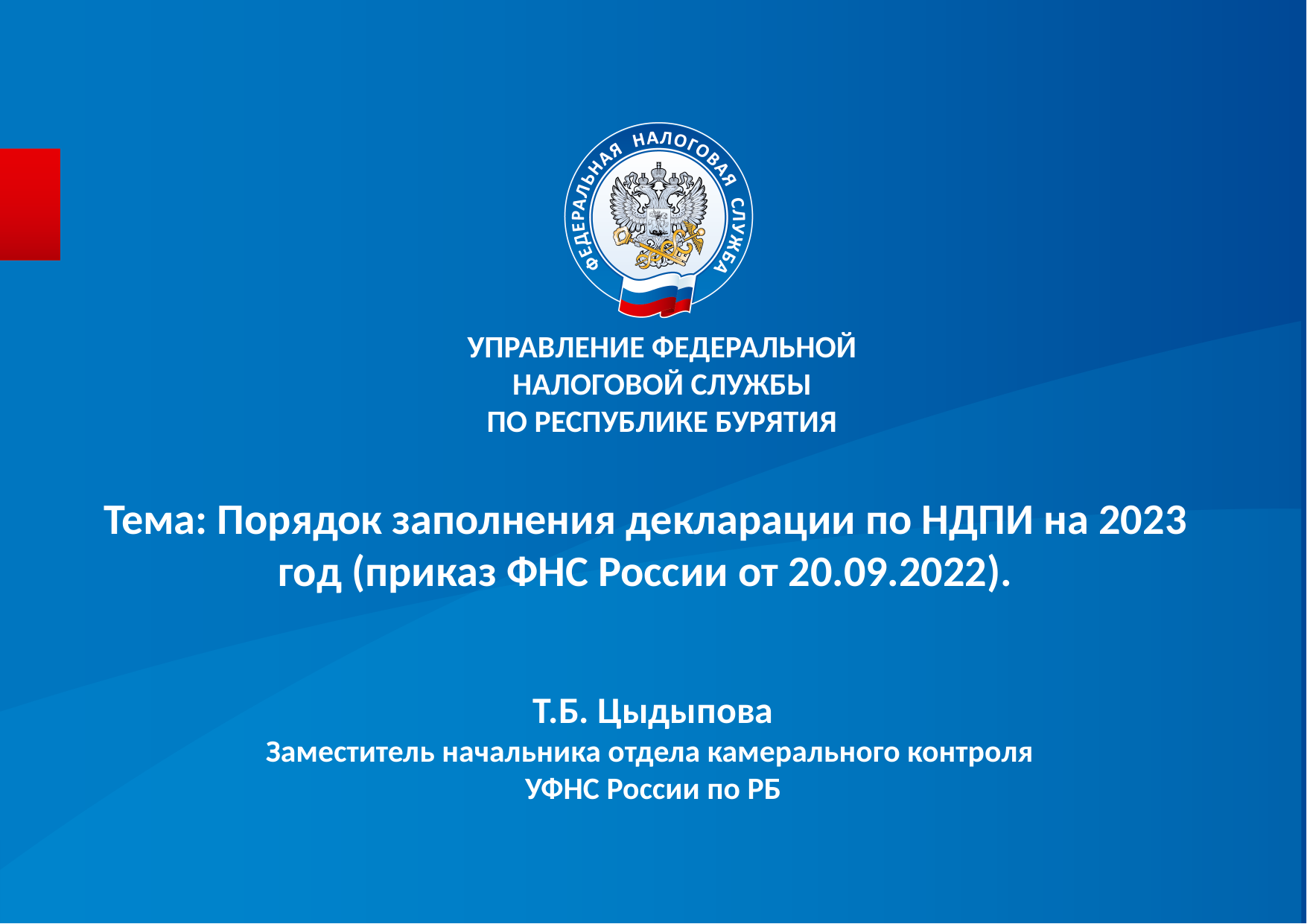

УПРАВЛЕНИЕ ФЕДЕРАЛЬНОЙ НАЛОГОВОЙ СЛУЖБЫ
ПО РЕСПУБЛИКЕ БУРЯТИЯ
# Тема: Порядок заполнения декларации по НДПИ на 2023 год (приказ ФНС России от 20.09.2022).
Т.Б. Цыдыпова
Заместитель начальника отдела камерального контроля
УФНС России по РБ